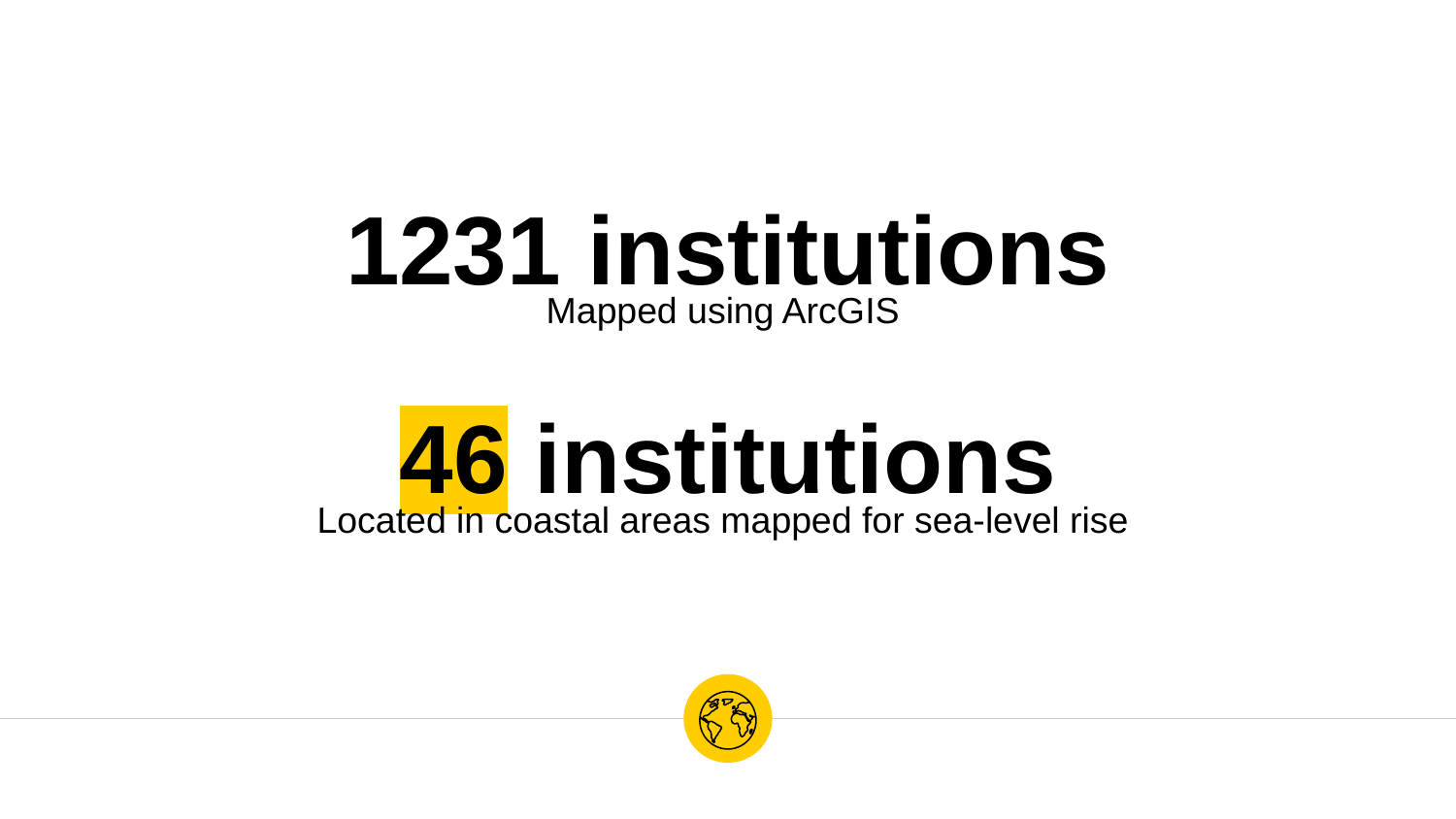

1231 institutions
Mapped using ArcGIS
46 institutions
Located in coastal areas mapped for sea-level rise